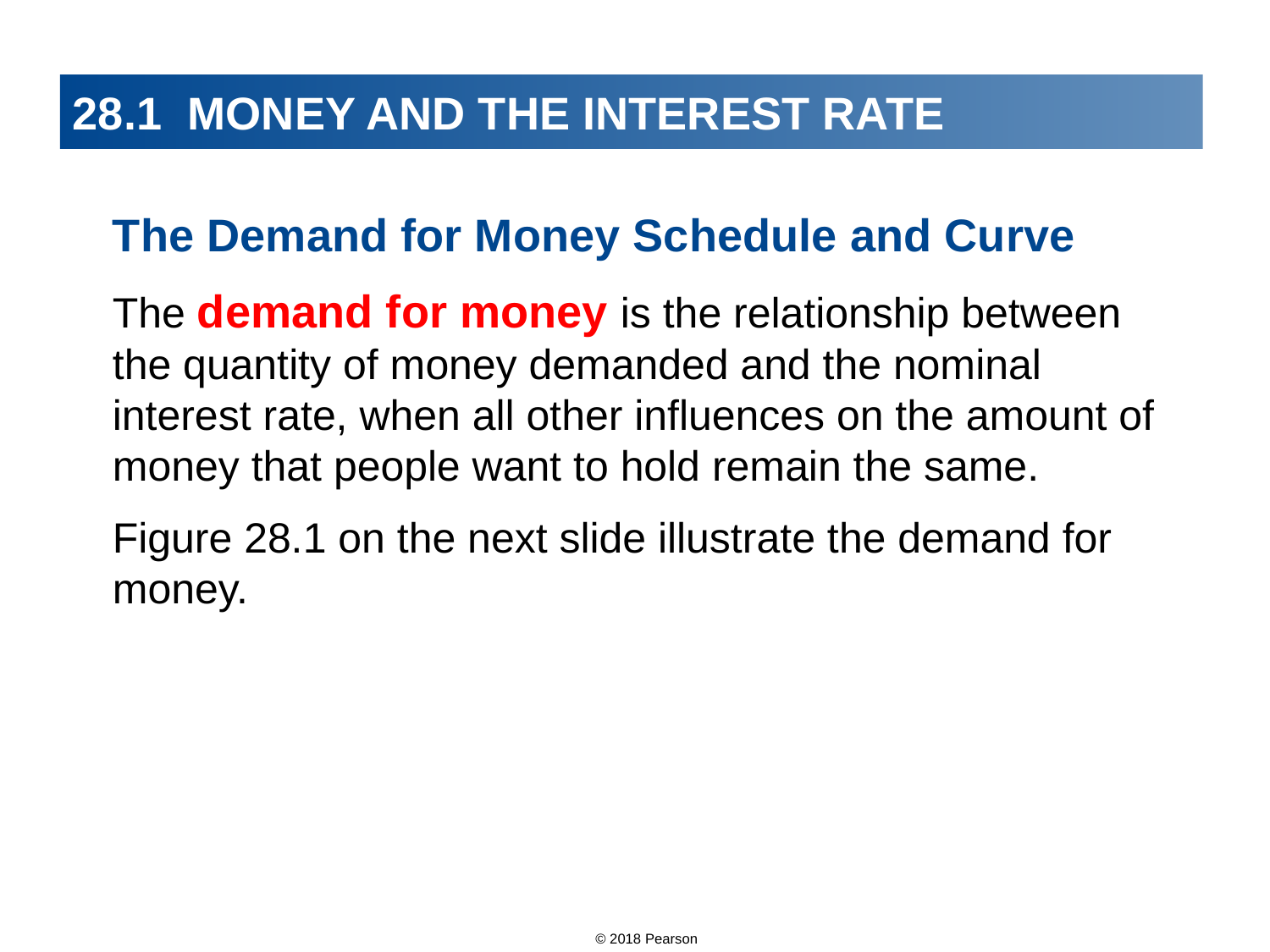

# 28.1  MONEY AND THE INTEREST RATE
The Demand for Money Schedule and Curve
The demand for money is the relationship between the quantity of money demanded and the nominal interest rate, when all other influences on the amount of money that people want to hold remain the same.
Figure 28.1 on the next slide illustrate the demand for money.